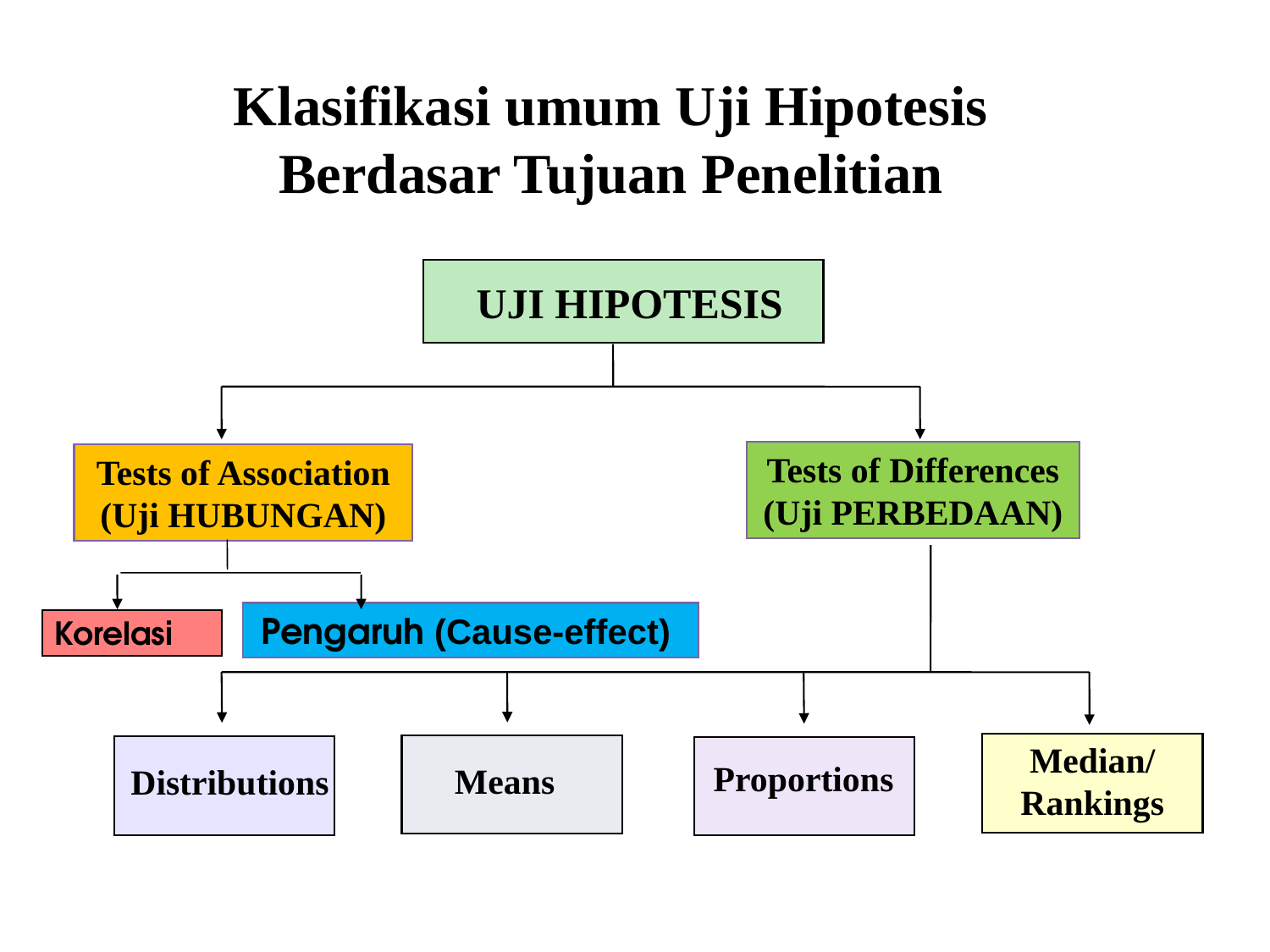

Klasifikasi umum Uji Hipotesis
Berdasar Tujuan Penelitian

UJI HIPOTESIS

Tests of Differences
(Uji PERBEDAAN)
Tests of Association
(Uji HUBUNGAN)

Pengaruh (Cause-effect)
Korelasi

Median/ Rankings

Proportions
Means
Distributions